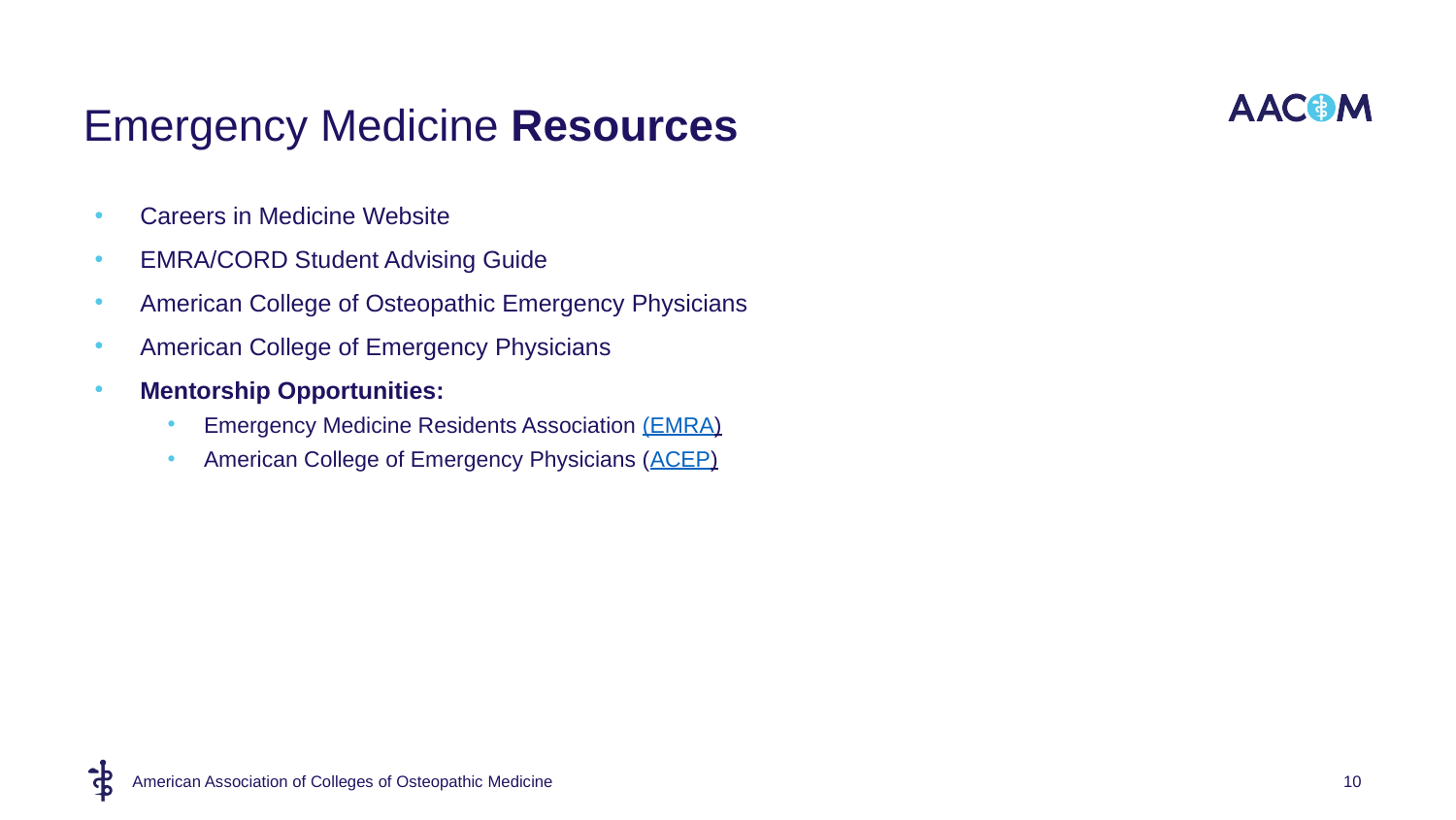

# Emergency Medicine Resources
Careers in Medicine Website
EMRA/CORD Student Advising Guide
American College of Osteopathic Emergency Physicians
American College of Emergency Physicians
Mentorship Opportunities:
Emergency Medicine Residents Association (EMRA)
American College of Emergency Physicians (ACEP)

10